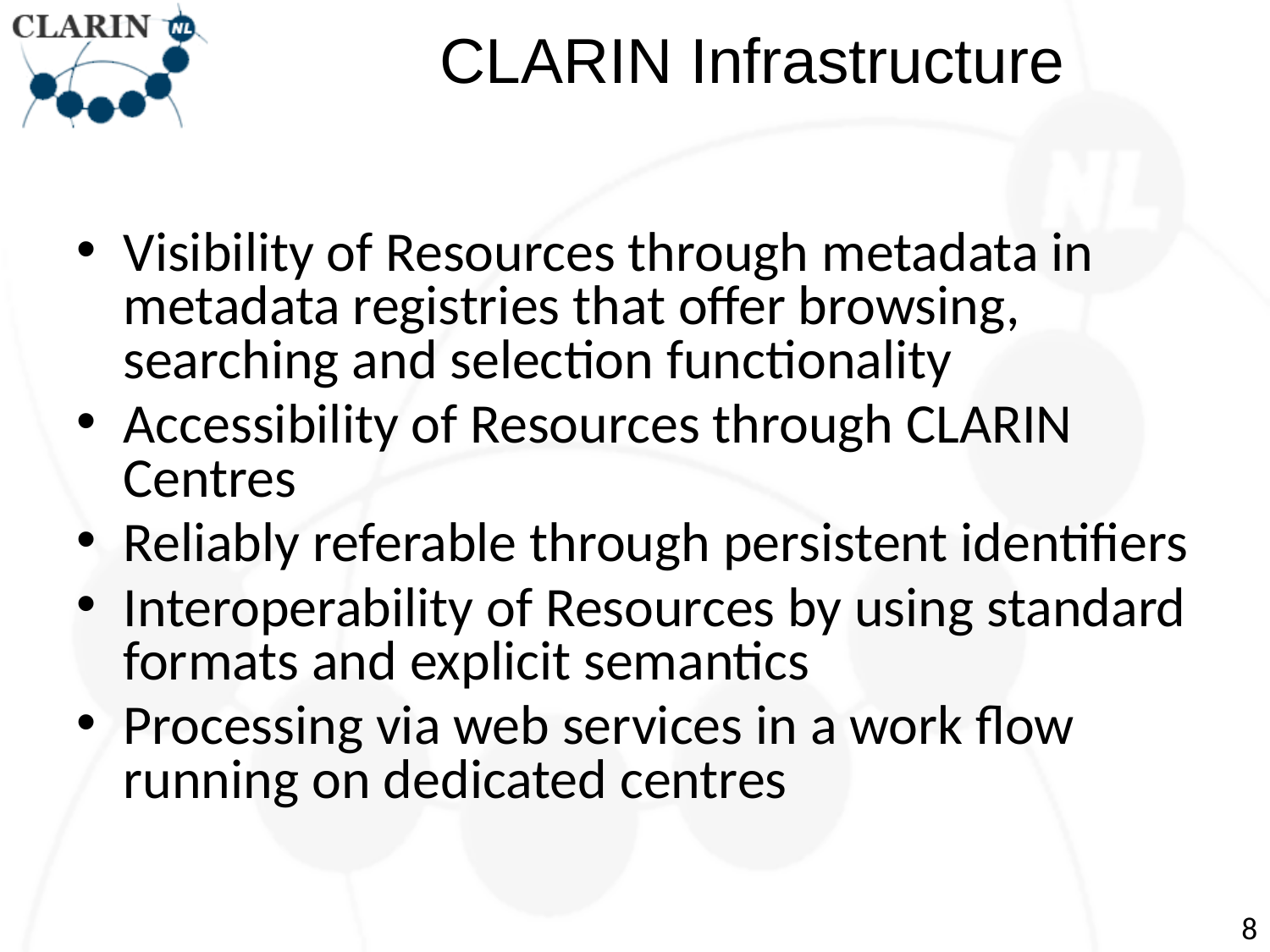

# CLARIN Infrastructure
Visibility of Resources through metadata in metadata registries that offer browsing, searching and selection functionality
Accessibility of Resources through CLARIN Centres
Reliably referable through persistent identifiers
Interoperability of Resources by using standard formats and explicit semantics
Processing via web services in a work flow running on dedicated centres

8